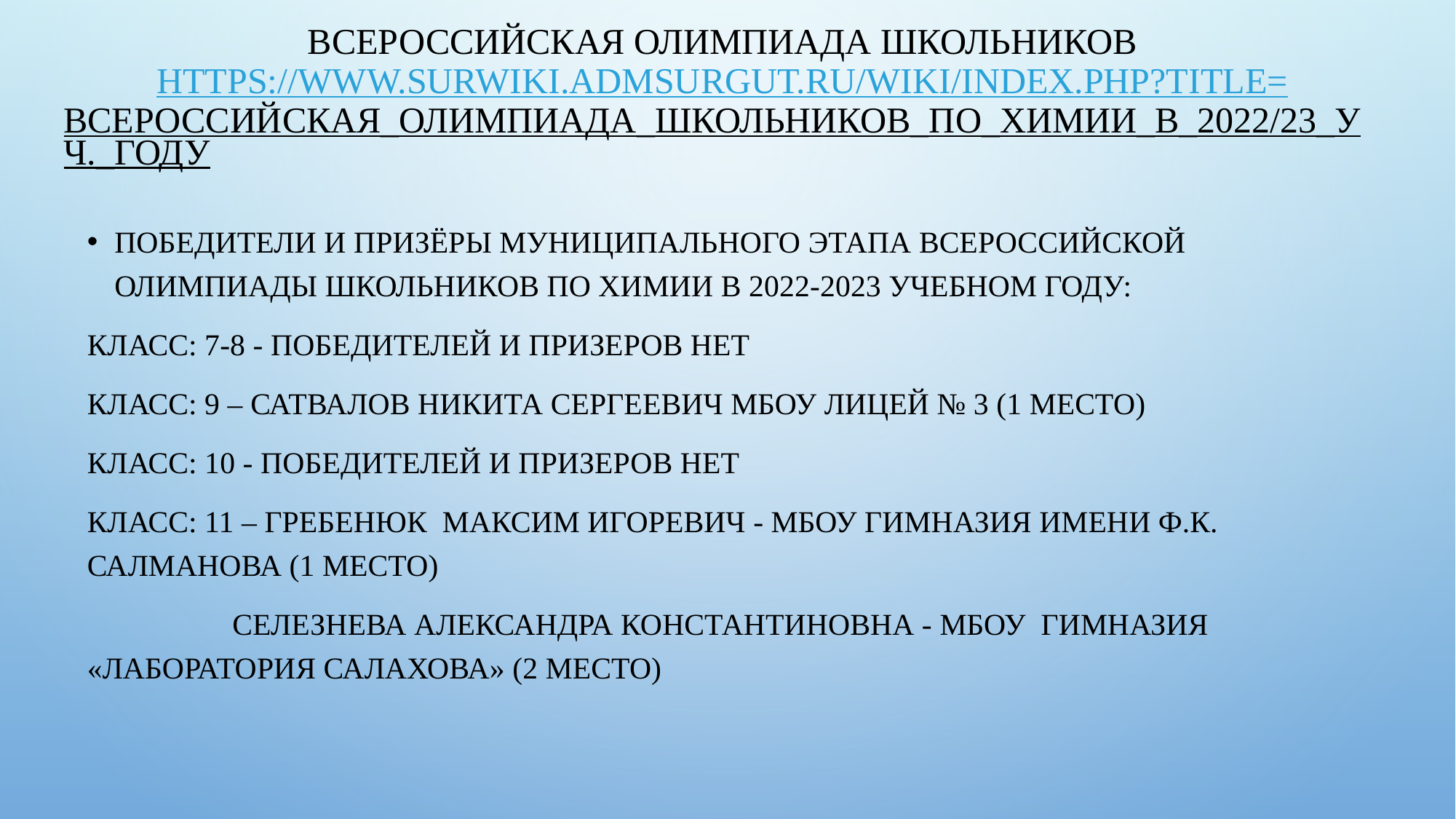

# Всероссийская олимпиада школьников https://www.surwiki.admsurgut.ru/wiki/index.php?title=Всероссийская_олимпиада_школьников_по_химии_в_2022/23_уч._году
Победители и призёры муниципального этапа всероссийской олимпиады школьников по химии в 2022-2023 учебном году:
Класс: 7-8 - Победителей и призеров нет
Класс: 9 – Сатвалов Никита Сергеевич МБОУ лицей № 3 (1 место)
Класс: 10 - Победителей и призеров нет
Класс: 11 – Гребенюк  Максим Игоревич - МБОУ гимназия имени Ф.К. Салманова (1 место)
                   Селезнева Александра Константиновна - МБОУ  гимназия «Лаборатория Салахова» (2 место)